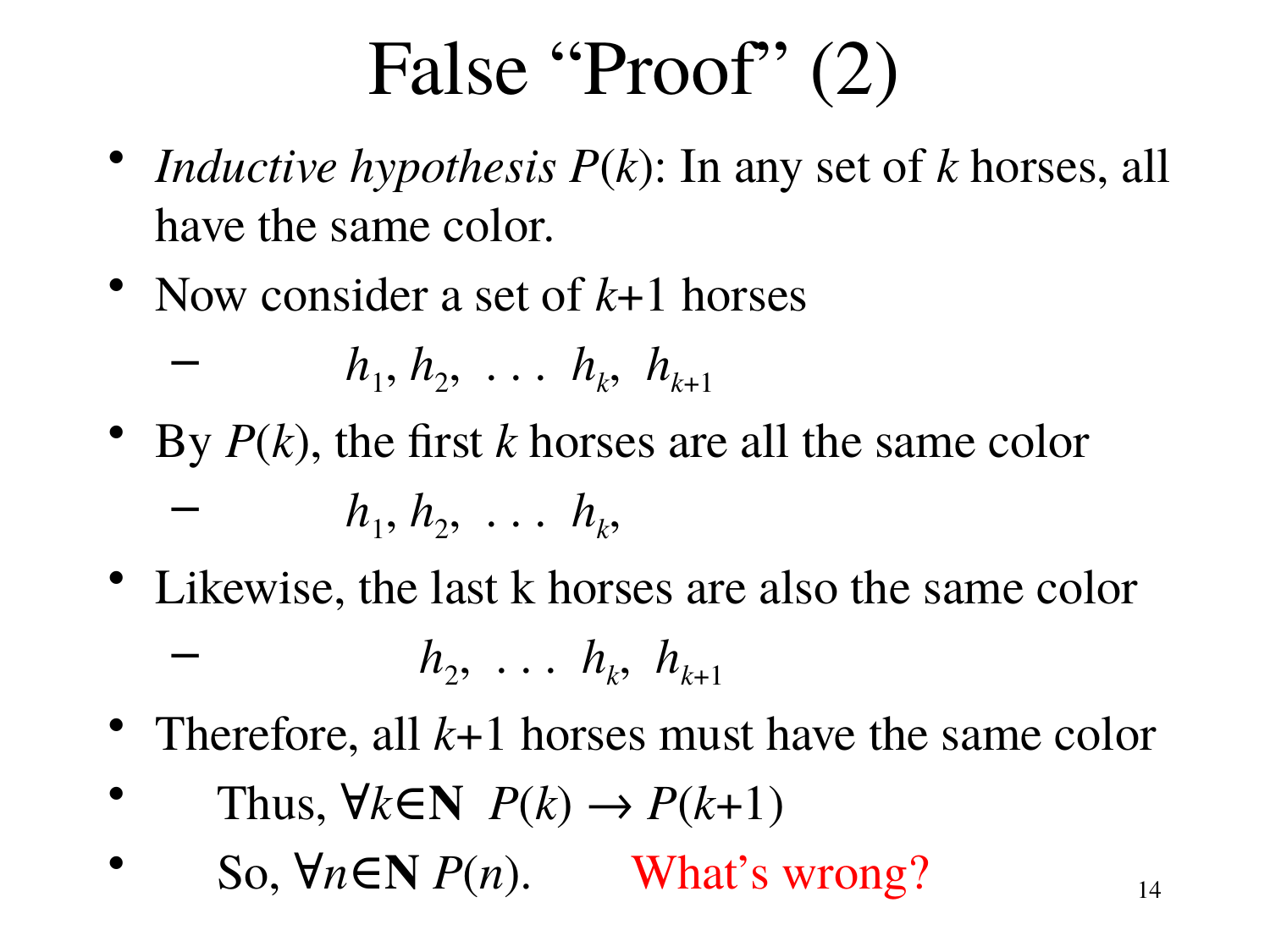

# False “Proof” (2)
Inductive hypothesis P(k): In any set of k horses, all have the same color.
Now consider a set of k+1 horses
           h1, h2,  . . .  hk,  hk+1
By P(k), the first k horses are all the same color
           h1, h2,  . . .  hk,
Likewise, the last k horses are also the same color
                 h2,  . . .  hk,  hk+1
Therefore, all k+1 horses must have the same color
     Thus, ∀k∈N  P(k) → P(k+1)
     So, ∀n∈N P(n).        What’s wrong?

14